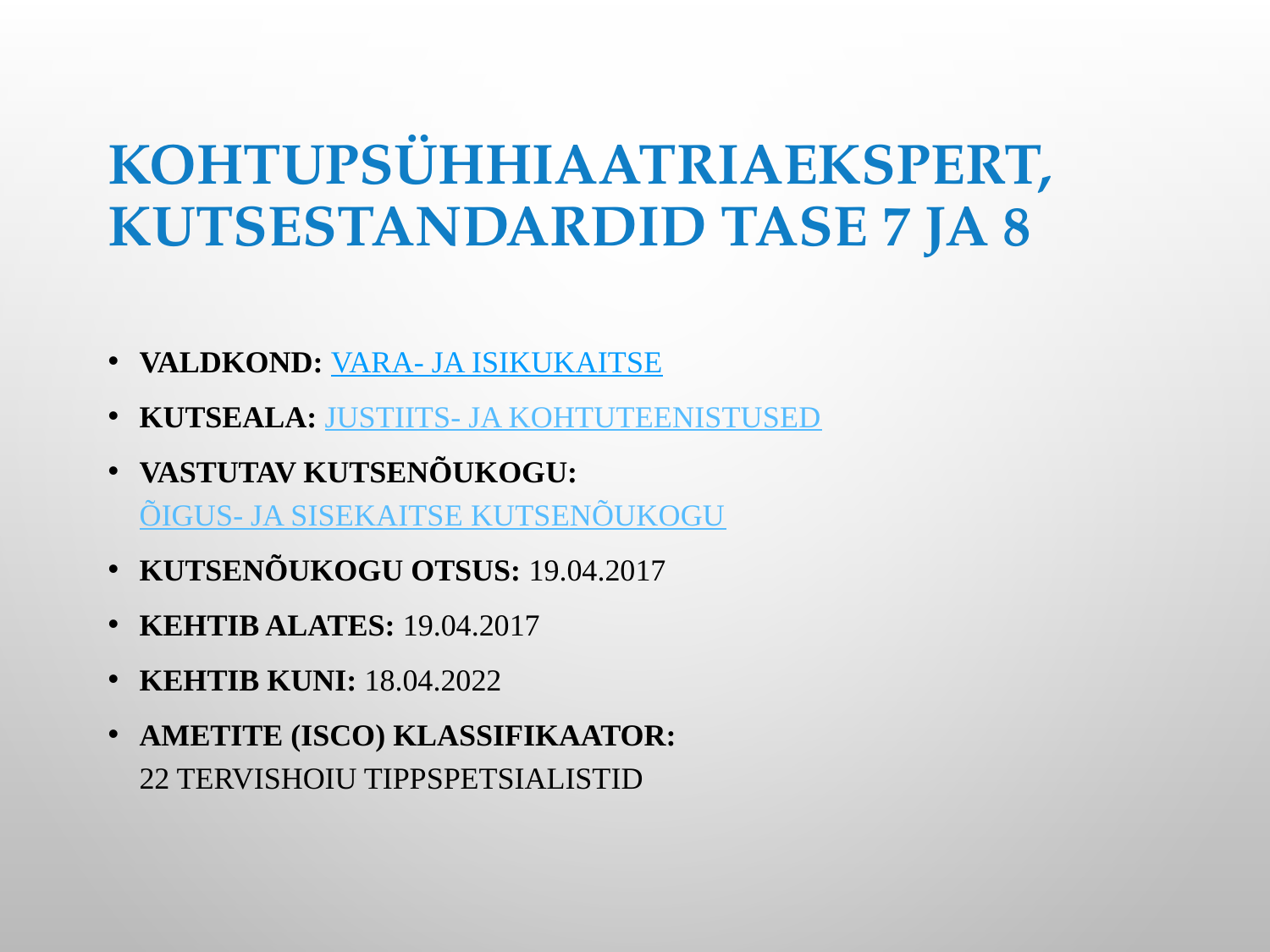

# Kohtupsühhiaatriaekspert, kutsestandardid tase 7 ja 8
Valdkond: VARA- JA ISIKUKAITSE
Kutseala: Justiits- ja kohtuteenistused
Vastutav kutsenõukogu: Õigus- ja Sisekaitse Kutsenõukogu
Kutsenõukogu otsus: 19.04.2017
Kehtib alates: 19.04.2017
Kehtib kuni: 18.04.2022
Ametite (ISCO) klassifikaator:
22 Tervishoiu tippspetsialistid